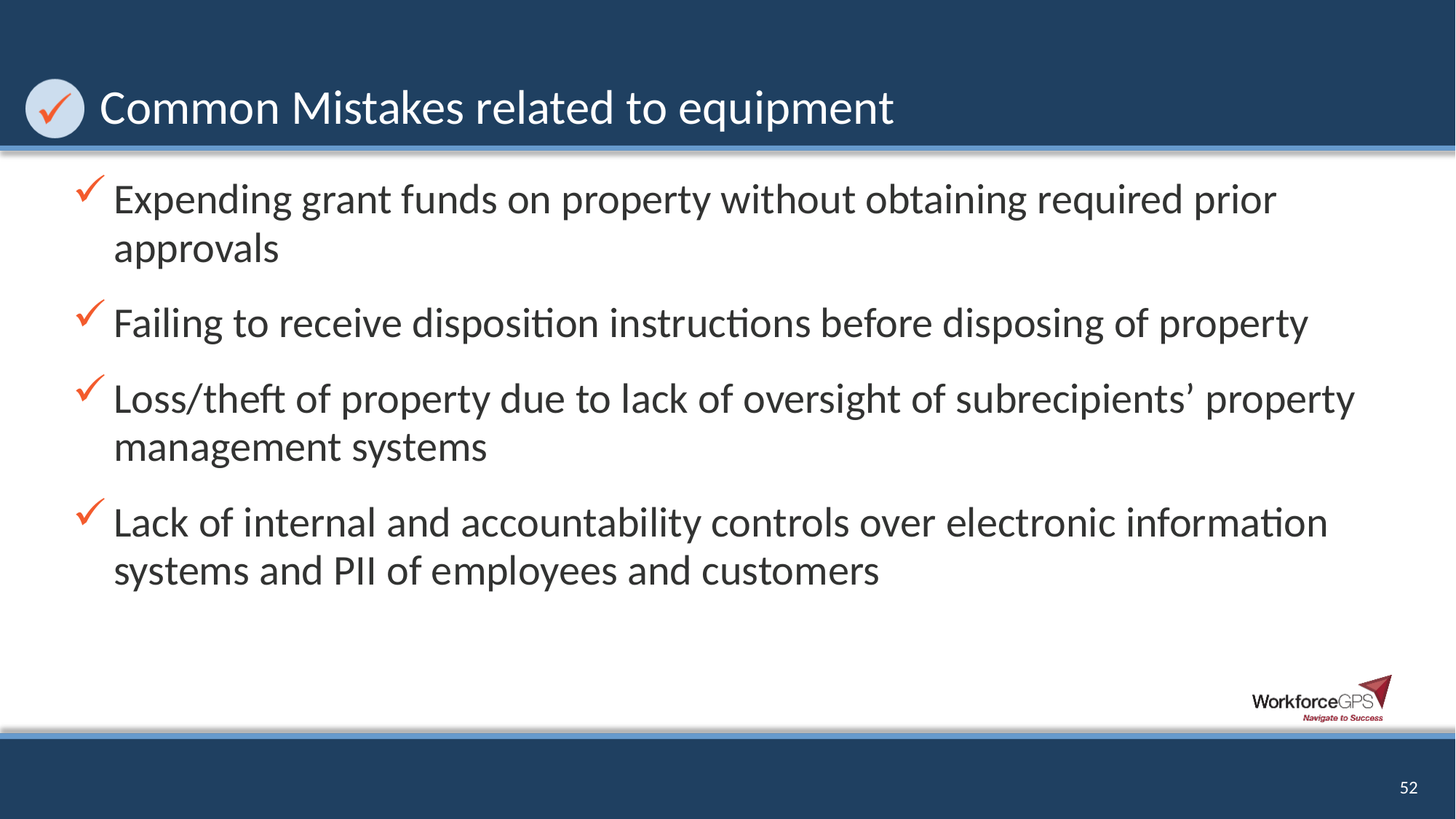

# Common Mistakes related to equipment
Expending grant funds on property without obtaining required prior approvals
Failing to receive disposition instructions before disposing of property
Loss/theft of property due to lack of oversight of subrecipients’ property management systems
Lack of internal and accountability controls over electronic information systems and PII of employees and customers
52